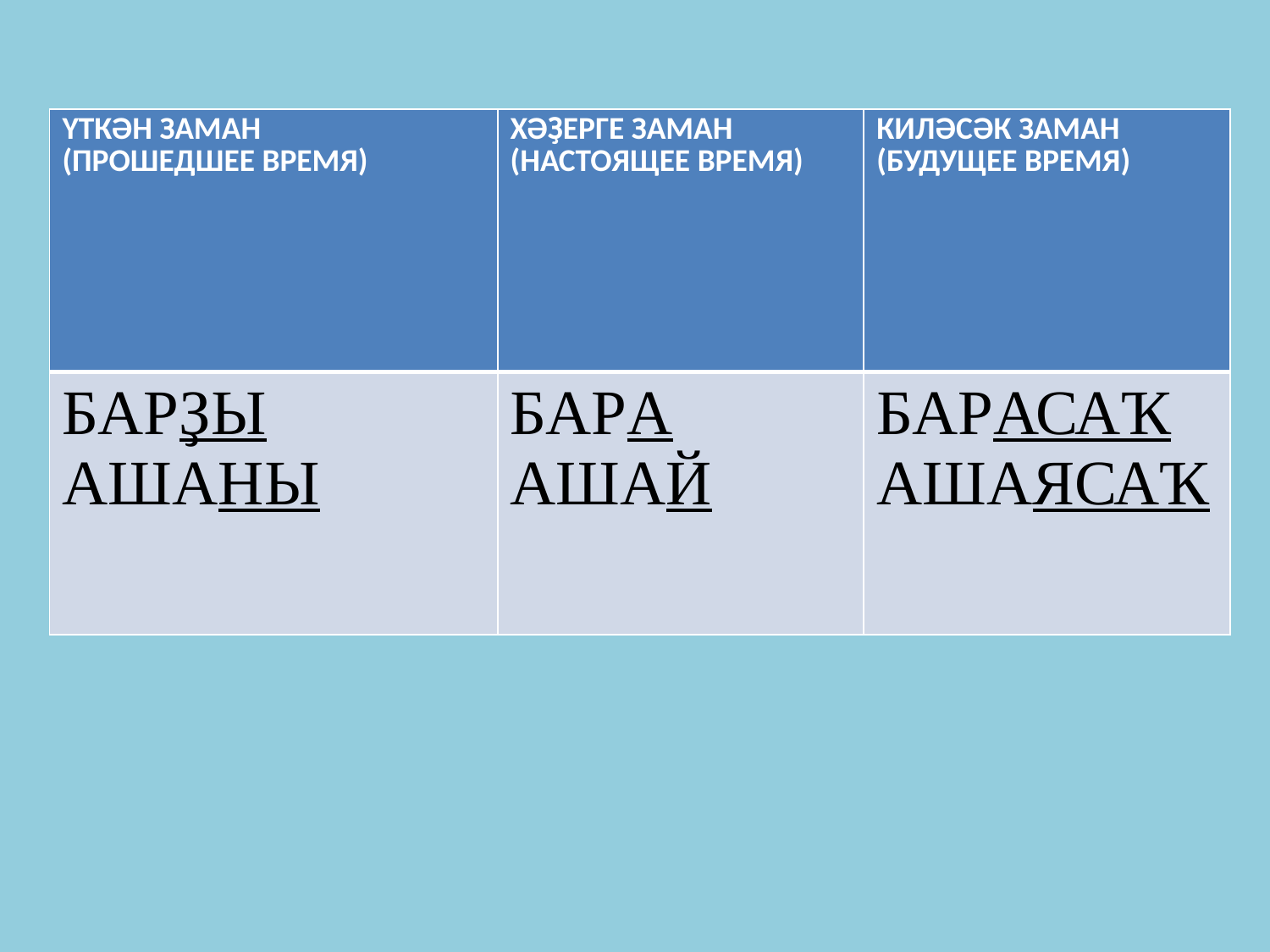

| ҮТКӘН ЗАМАН (ПРОШЕДШЕЕ ВРЕМЯ) | ХӘҘЕРГЕ ЗАМАН (НАСТОЯЩЕЕ ВРЕМЯ) | КИЛӘСӘК ЗАМАН (БУДУЩЕЕ ВРЕМЯ) |
| --- | --- | --- |
| БАРҘЫ АШАНЫ | БАРА АШАЙ | БАРАСАҠ АШАЯСАҠ |